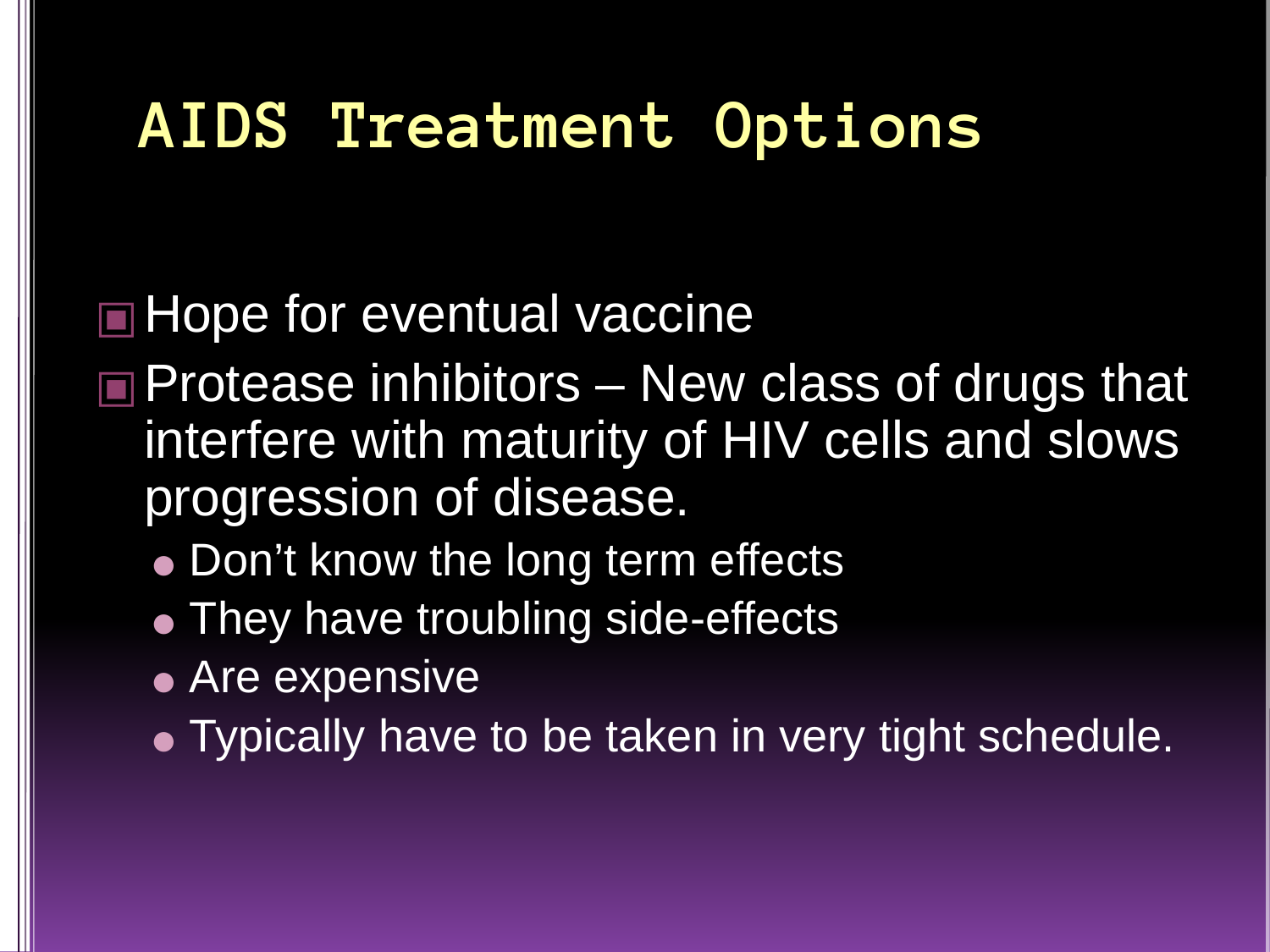

AIDS Treatment Options
Hope for eventual vaccine
Protease inhibitors – New class of drugs that interfere with maturity of HIV cells and slows progression of disease.
Don’t know the long term effects
They have troubling side-effects
Are expensive
Typically have to be taken in very tight schedule.